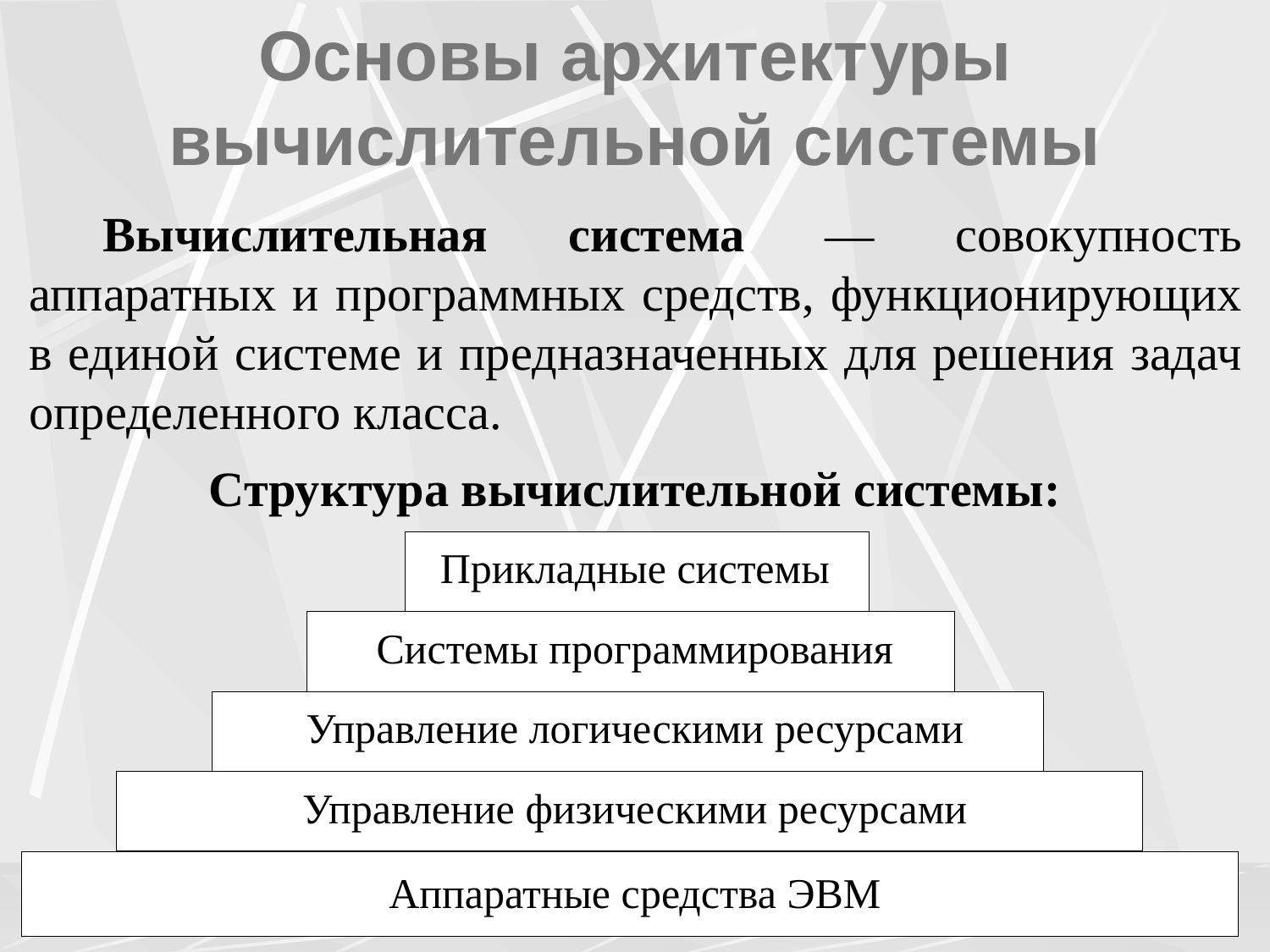

# Основы архитектуры вычислительной системы
Вычислительная система — совокупность аппаратных и программных средств, функционирующих в единой системе и предназначенных для решения задач определенного класса.
Структура вычислительной системы:

Прикладные системы

Системы программирования

Управление логическими ресурсами

Управление физическими ресурсами

Аппаратные средства ЭВМ